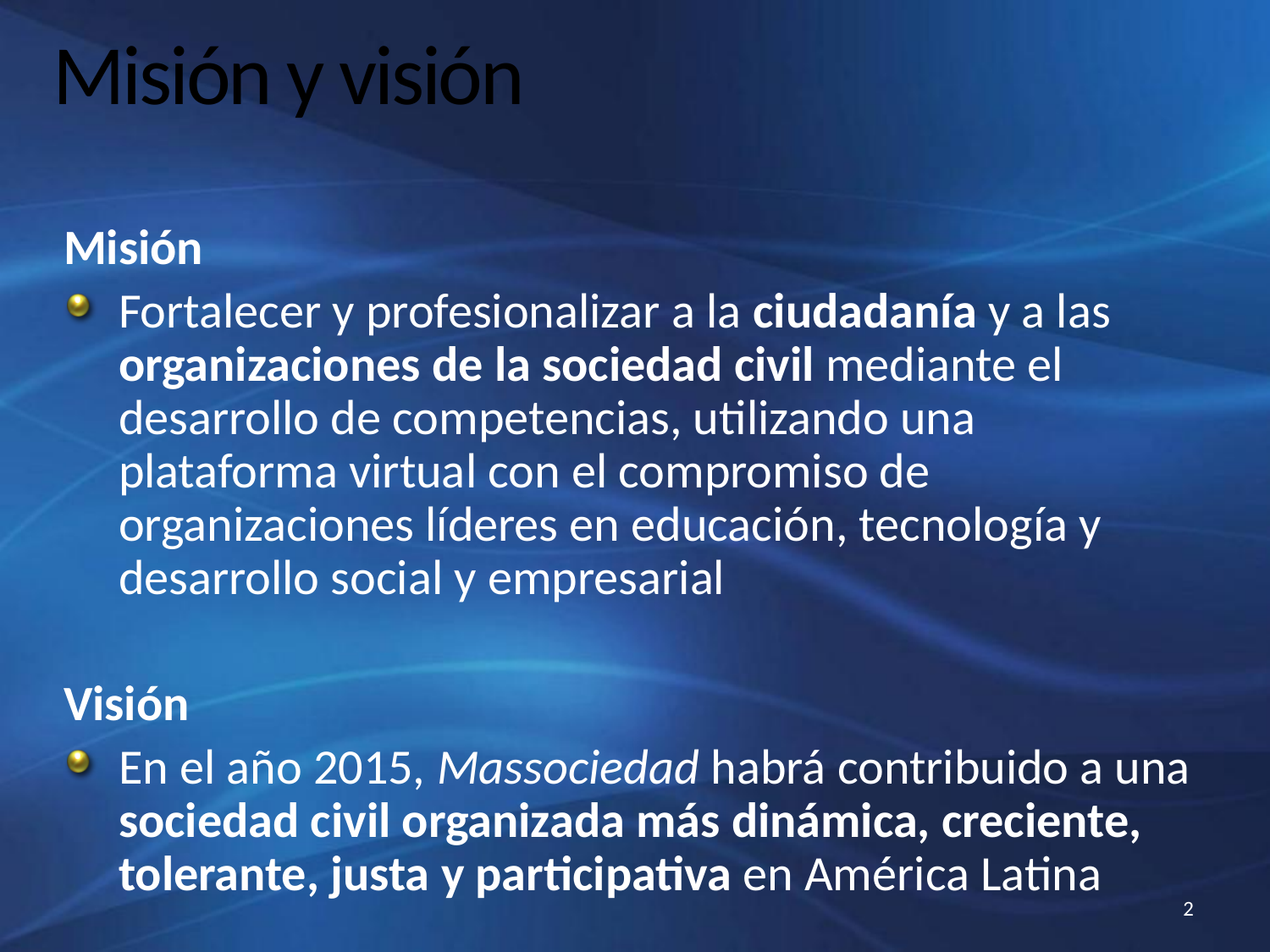

# Misión y visión
Misión
Fortalecer y profesionalizar a la ciudadanía y a las organizaciones de la sociedad civil mediante el desarrollo de competencias, utilizando una plataforma virtual con el compromiso de organizaciones líderes en educación, tecnología y desarrollo social y empresarial

Visión
En el año 2015, Massociedad habrá contribuido a una sociedad civil organizada más dinámica, creciente, tolerante, justa y participativa en América Latina
2